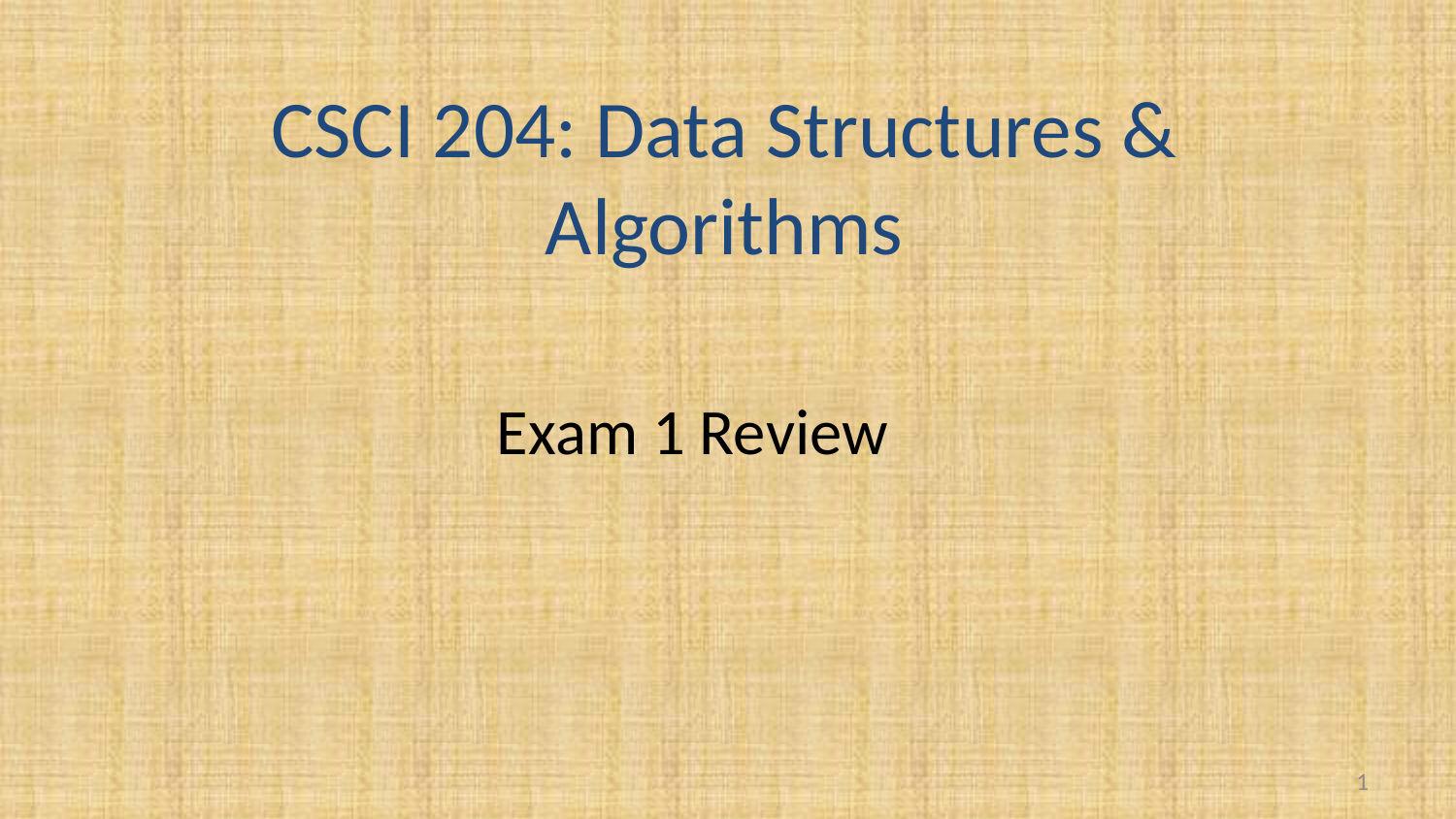

CSCI 204: Data Structures & Algorithms
Exam 1 Review
1